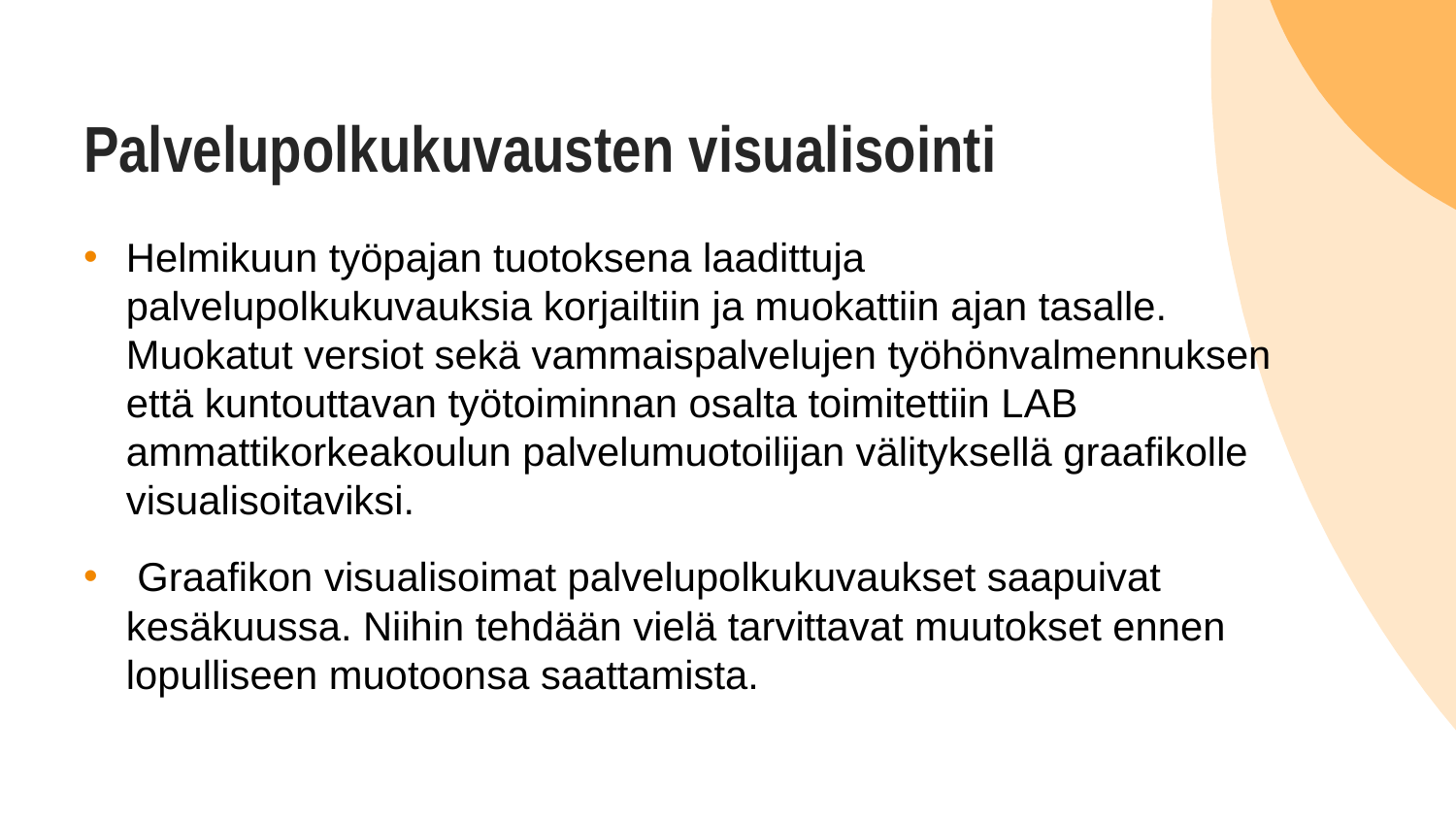

# Palvelupolkukuvausten visualisointi
Helmikuun työpajan tuotoksena laadittuja  palvelupolkukuvauksia korjailtiin ja muokattiin ajan tasalle. Muokatut versiot sekä vammaispalvelujen työhönvalmennuksen että kuntouttavan työtoiminnan osalta toimitettiin LAB ammattikorkeakoulun palvelumuotoilijan välityksellä graafikolle visualisoitaviksi.
 Graafikon visualisoimat palvelupolkukuvaukset saapuivat kesäkuussa. Niihin tehdään vielä tarvittavat muutokset ennen lopulliseen muotoonsa saattamista.